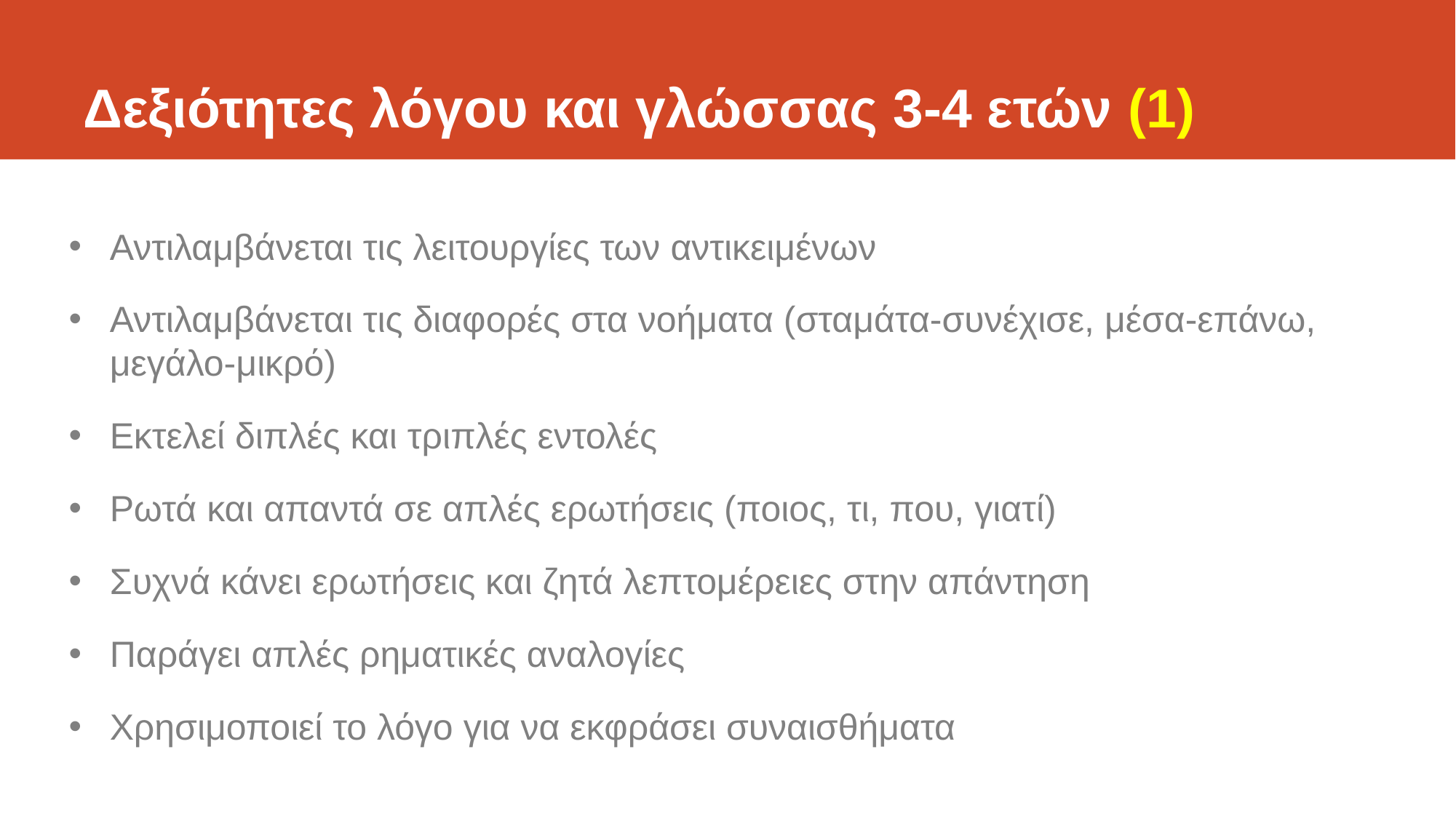

# Δεξιότητες λόγου και γλώσσας 3-4 ετών (1)
Αντιλαμβάνεται τις λειτουργίες των αντικειμένων
Αντιλαμβάνεται τις διαφορές στα νοήματα (σταμάτα-συνέχισε, μέσα-επάνω, μεγάλο-μικρό)
Εκτελεί διπλές και τριπλές εντολές
Ρωτά και απαντά σε απλές ερωτήσεις (ποιος, τι, που, γιατί)
Συχνά κάνει ερωτήσεις και ζητά λεπτομέρειες στην απάντηση
Παράγει απλές ρηματικές αναλογίες
Χρησιμοποιεί το λόγο για να εκφράσει συναισθήματα